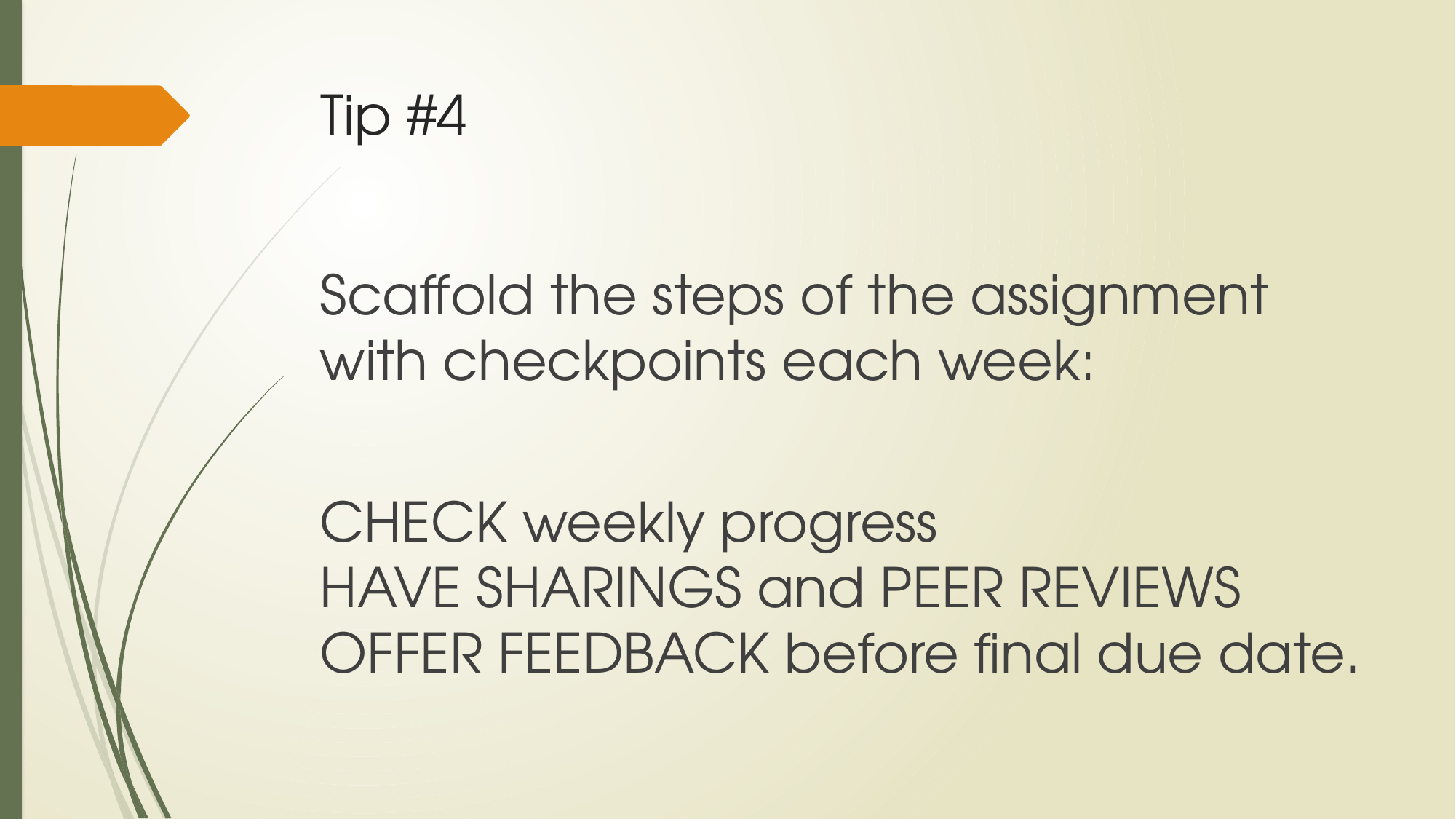

# Tip #4
Scaffold the steps of the assignment with checkpoints each week:

CHECK weekly progress
HAVE SHARINGS and PEER REVIEWS
OFFER FEEDBACK before final due date.